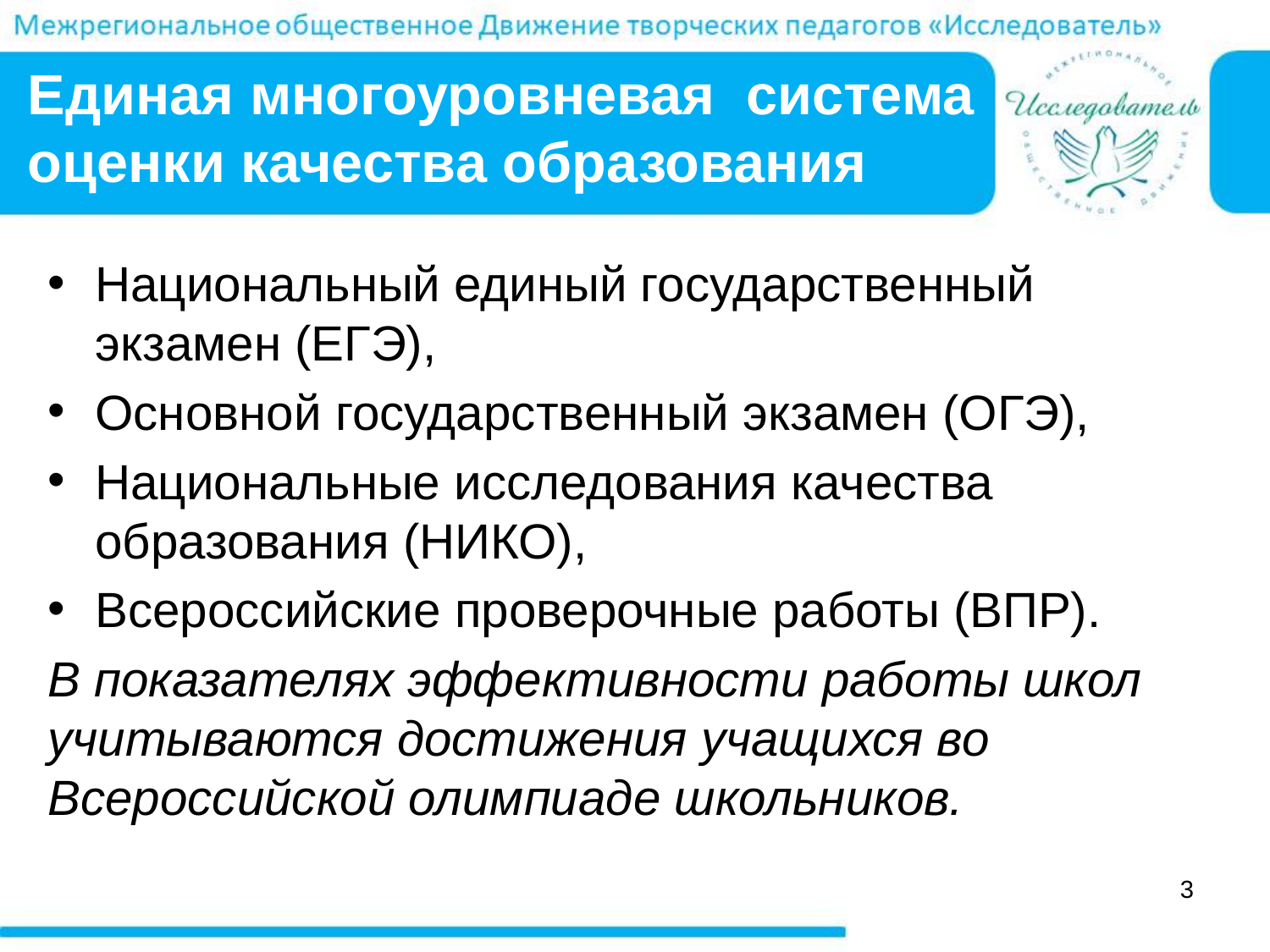

# Единая многоуровневая  система оценки качества образования
Национальный единый государственный экзамен (ЕГЭ),
Основной государственный экзамен (ОГЭ),
Национальные исследования качества образования (НИКО),
Всероссийские проверочные работы (ВПР).
В показателях эффективности работы школ учитываются достижения учащихся во Всероссийской олимпиаде школьников.

3